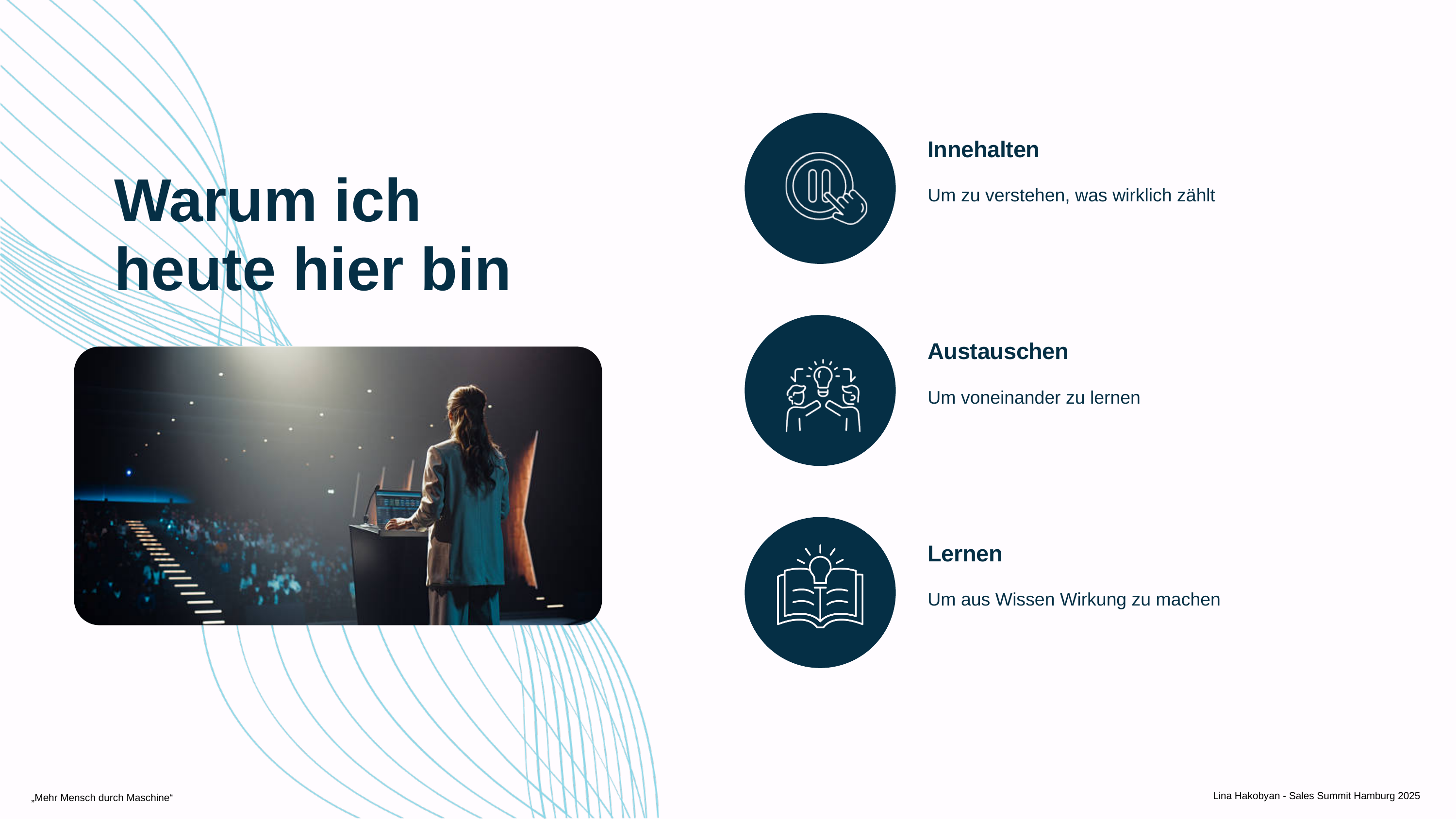

Innehalten

Um zu verstehen, was wirklich zählt
Warum ich heute hier bin

Austauschen

Um voneinander zu lernen

Lernen

Um aus Wissen Wirkung zu machen
Lina Hakobyan - Sales Summit Hamburg 2025

„Mehr Mensch durch Maschine“